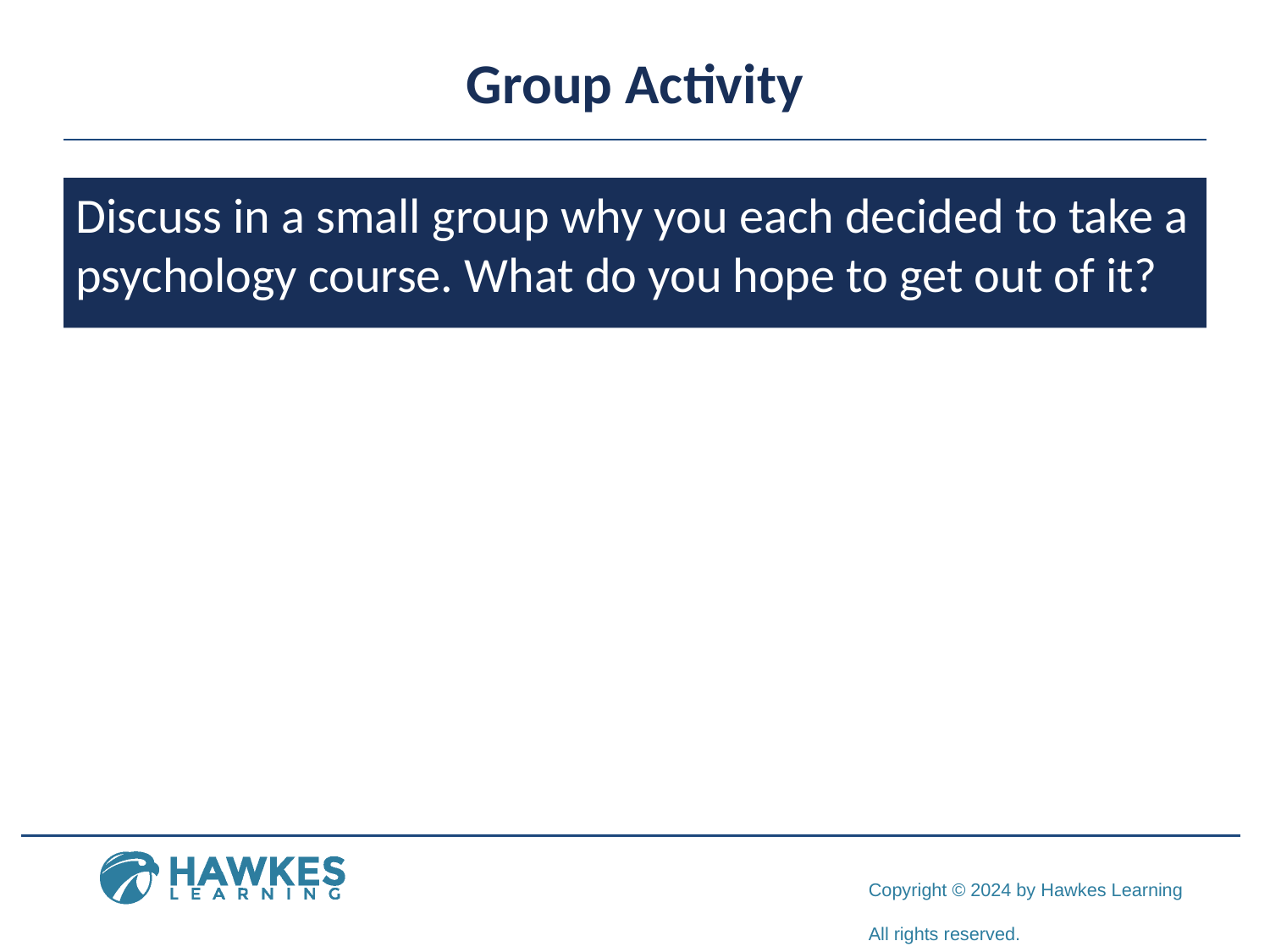

# Group Activity
Discuss in a small group why you each decided to take a psychology course. What do you hope to get out of it?